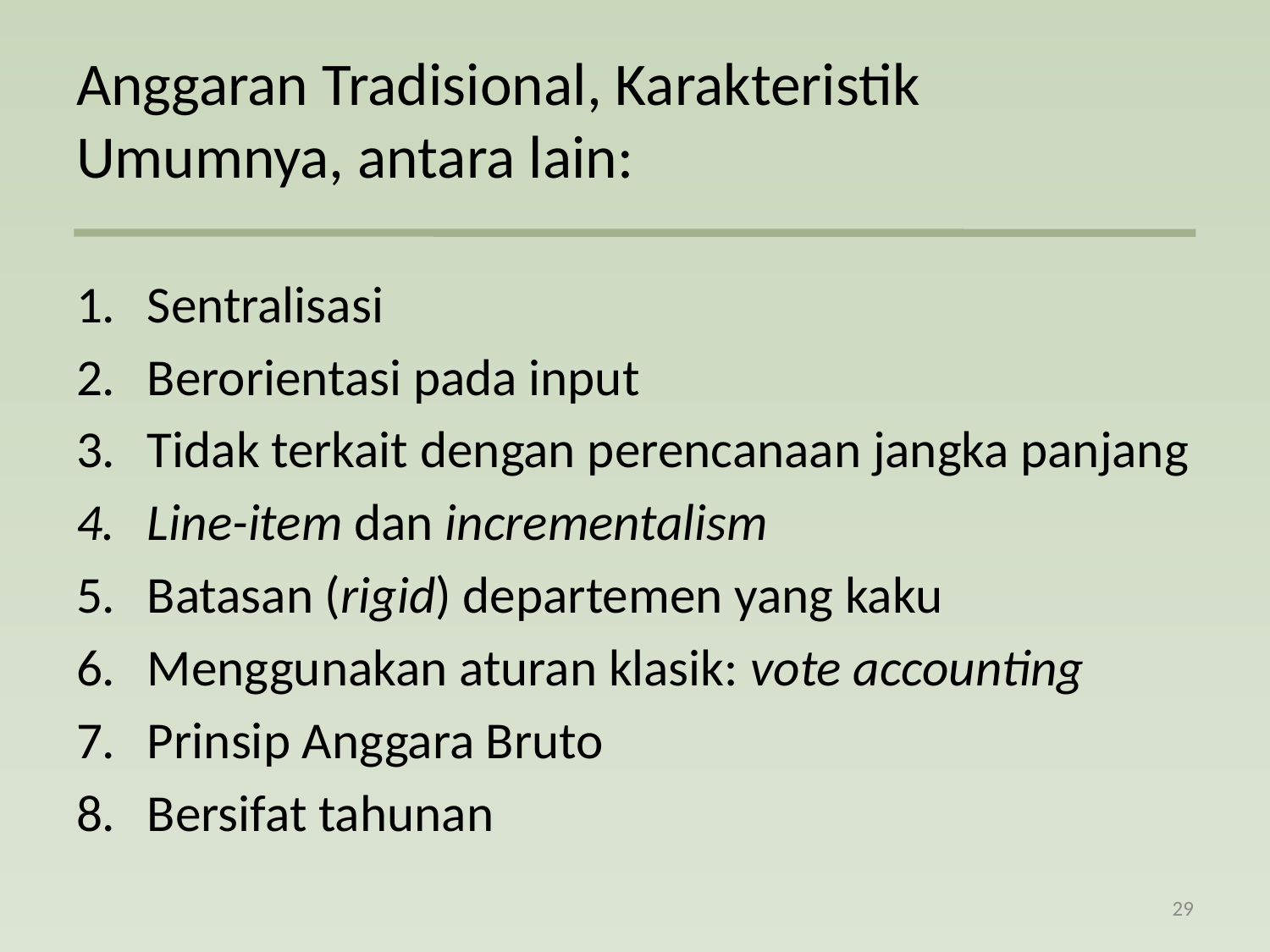

# Anggaran Tradisional, Karakteristik Umumnya, antara lain:
Sentralisasi
Berorientasi pada input
Tidak terkait dengan perencanaan jangka panjang
Line-item dan incrementalism
Batasan (rigid) departemen yang kaku
Menggunakan aturan klasik: vote accounting
Prinsip Anggara Bruto
Bersifat tahunan
29